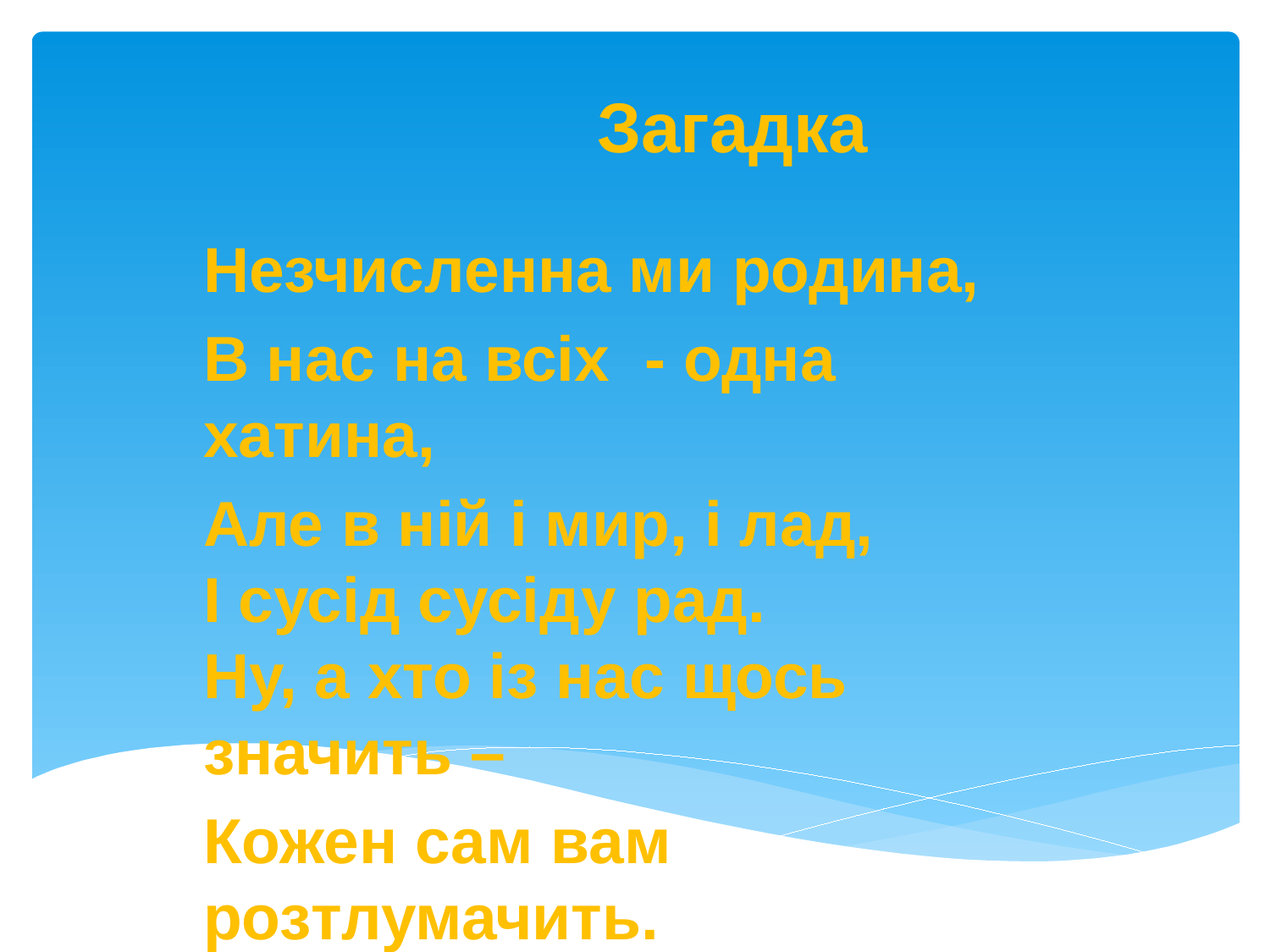

Загадка

Незчисленна ми родина,
В нас на всіх  - одна хатина,
Але в ній і мир, і лад,
І сусід сусіду рад.
Ну, а хто із нас щось значить –
Кожен сам вам розтлумачить.